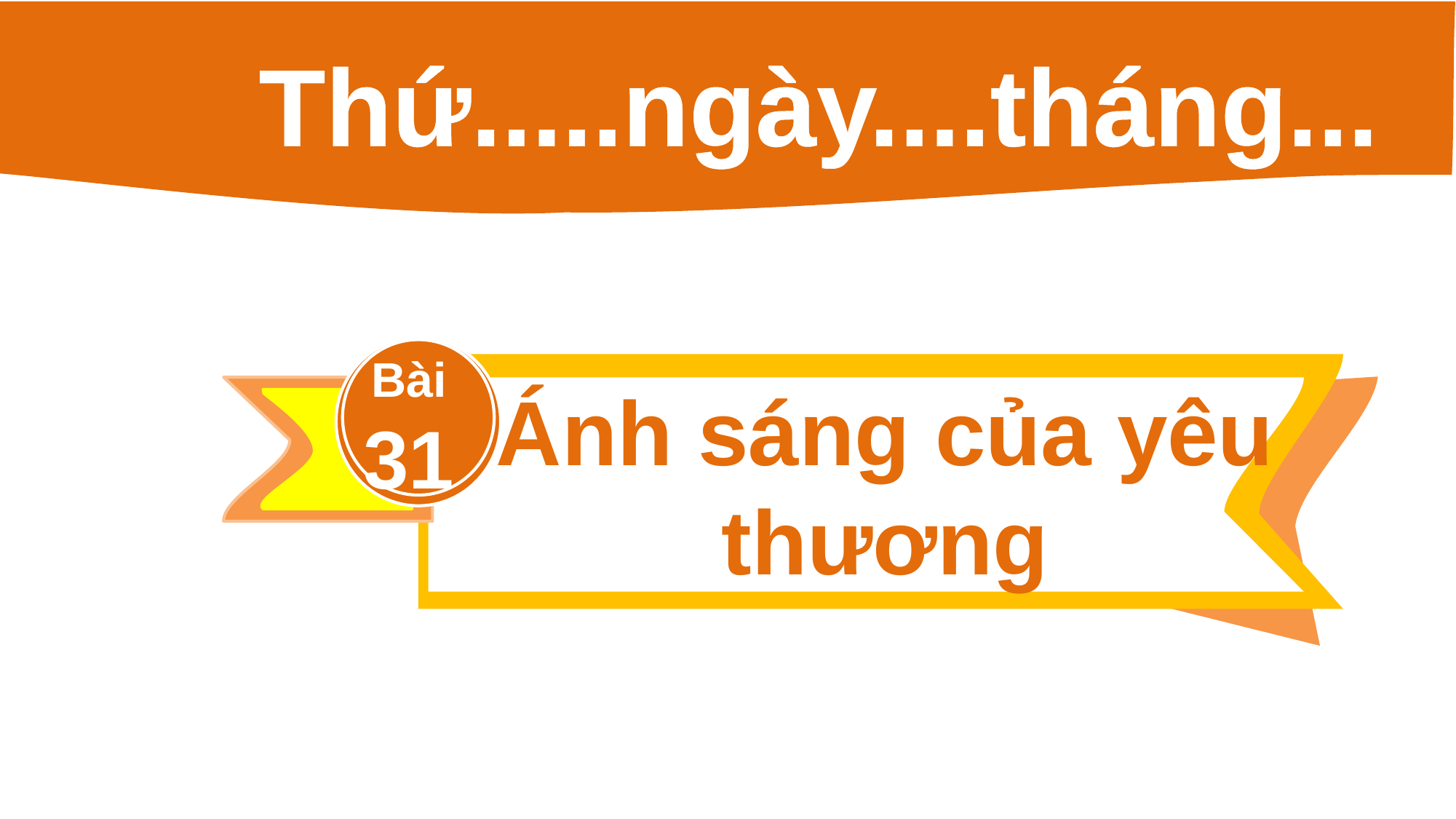

Thứ.....ngày....tháng......

Bài
31

Ánh sáng của yêu thương